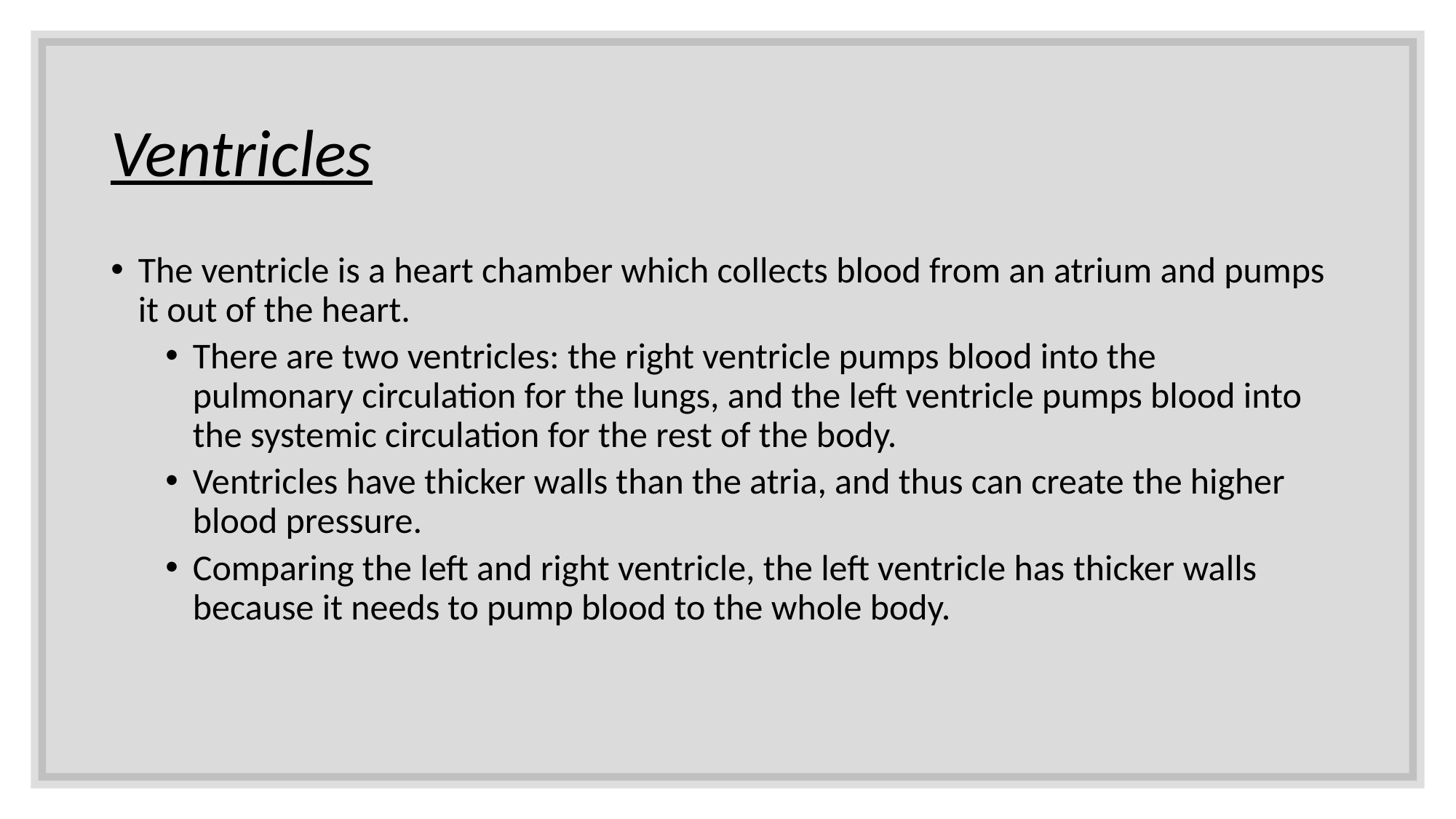

# Ventricles
The ventricle is a heart chamber which collects blood from an atrium and pumps it out of the heart.
There are two ventricles: the right ventricle pumps blood into the pulmonary circulation for the lungs, and the left ventricle pumps blood into the systemic circulation for the rest of the body.
Ventricles have thicker walls than the atria, and thus can create the higher blood pressure.
Comparing the left and right ventricle, the left ventricle has thicker walls because it needs to pump blood to the whole body.